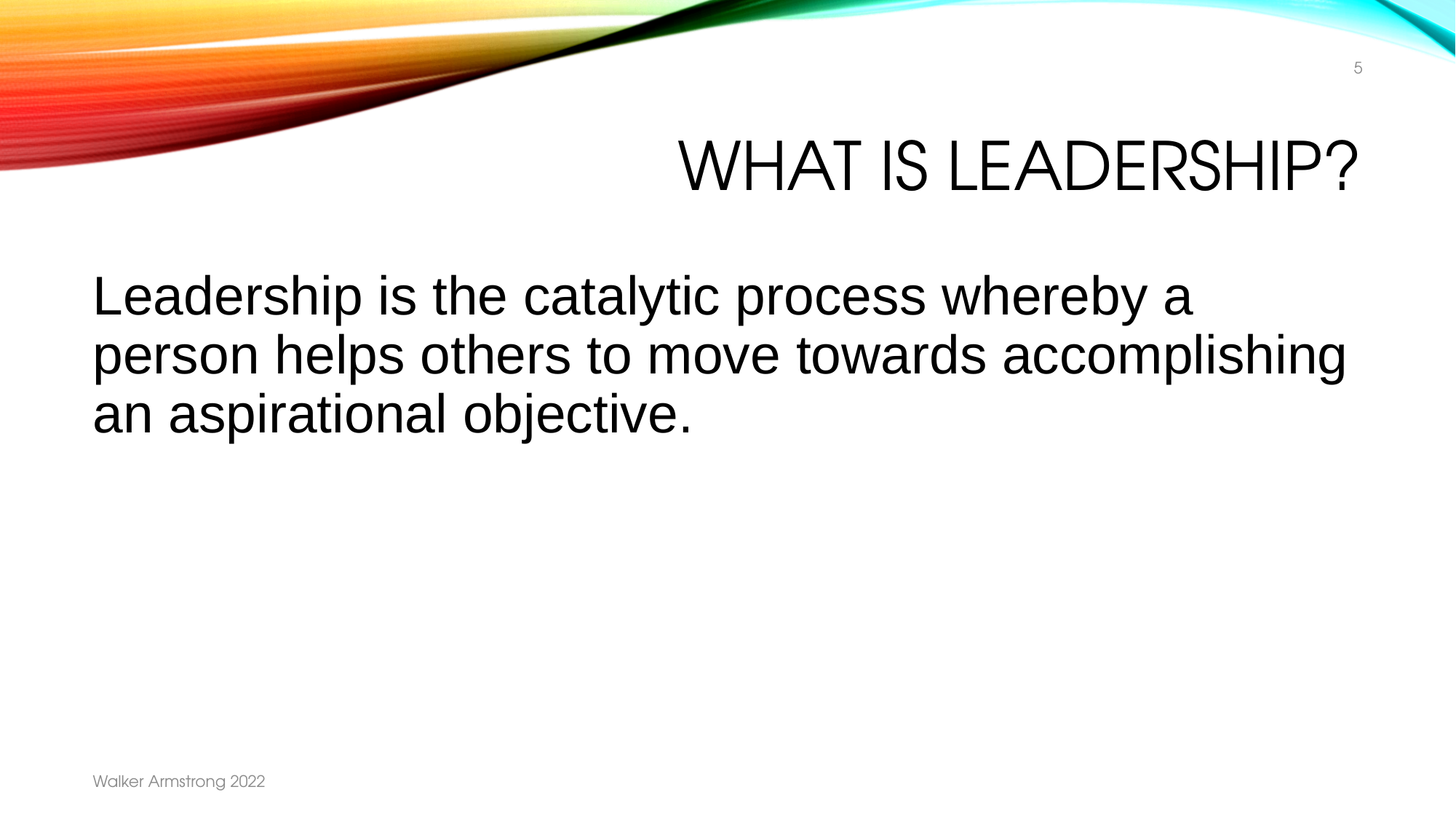

5
# What is leadership?
Leadership is the catalytic process whereby a person helps others to move towards accomplishing an aspirational objective.
Walker Armstrong 2022